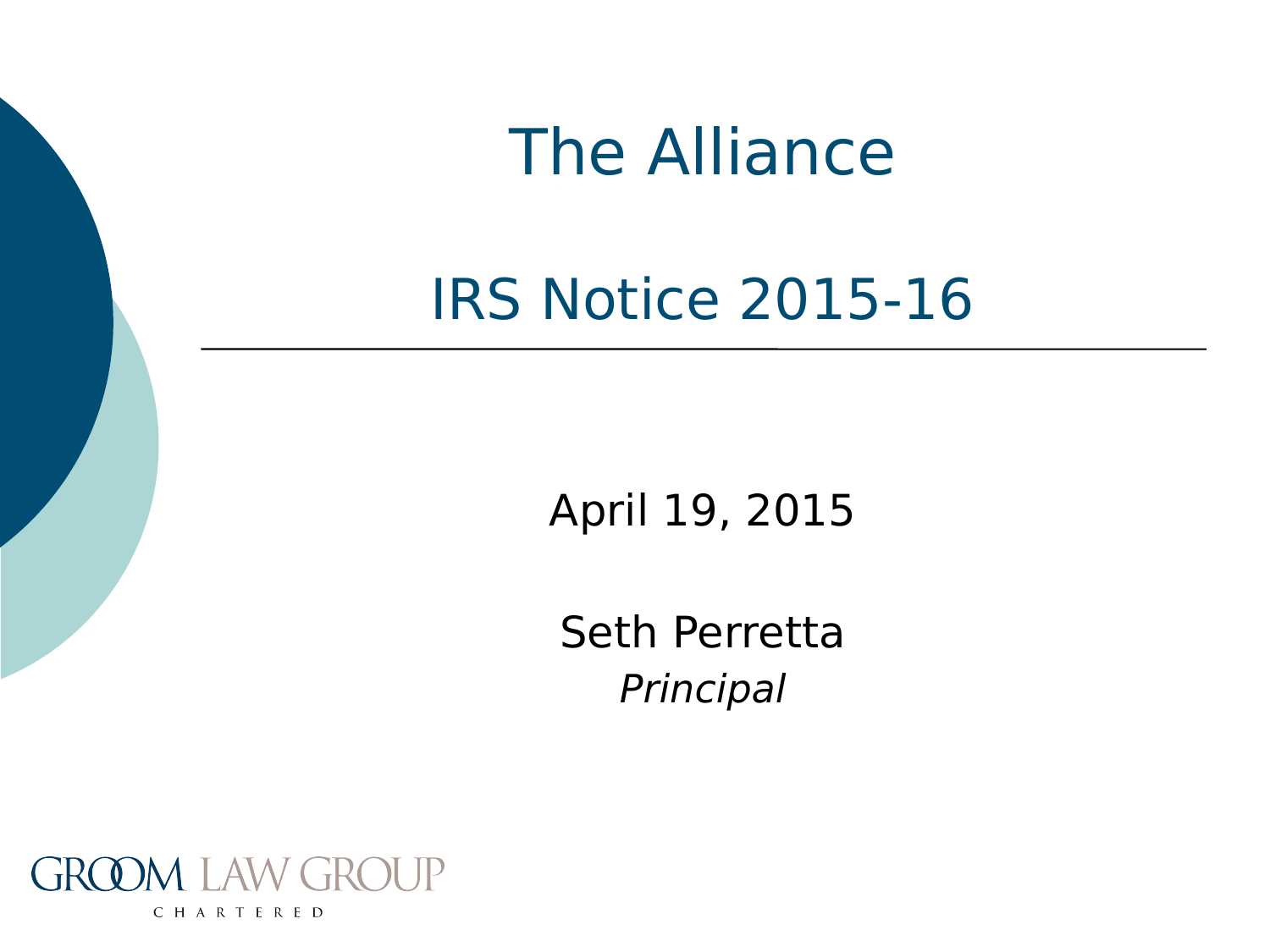

# The Alliance IRS Notice 2015-16
April 19, 2015

Seth Perretta
Principal